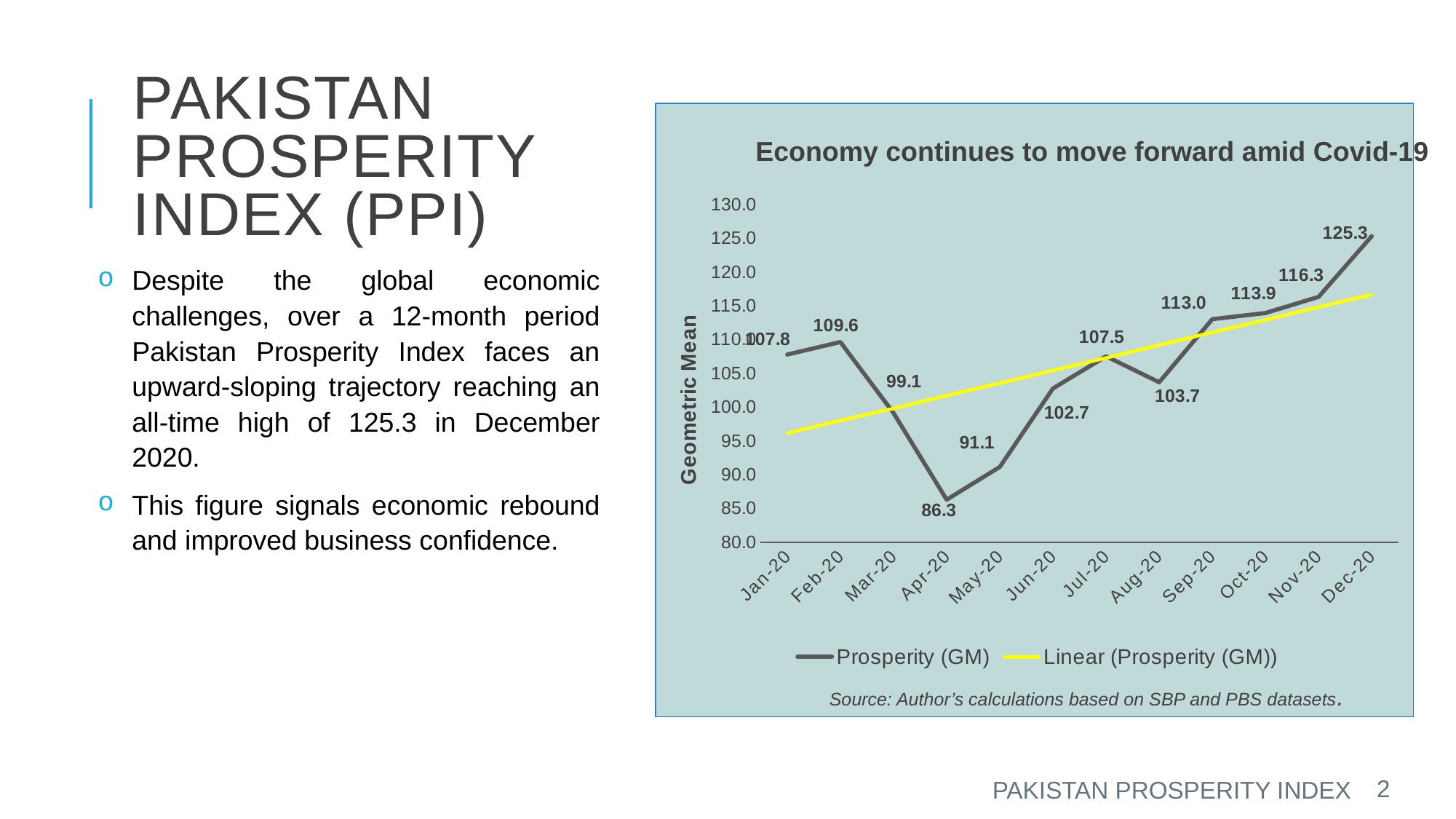

# Pakistan prosperity index (PPI)

### Chart

| Category | Prosperity (GM) |
|---|---|
| 43831 | 107.76754290136361 |
| 43862 | 109.61389390655522 |
| 43891 | 99.11441783507517 |
| 43922 | 86.29700971570665 |
| 43952 | 91.14075093777544 |
| 43983 | 102.73998496710294 |
| 44013 | 107.51707244326195 |
| 44044 | 103.67229840446969 |
| 44075 | 112.99830740231488 |
| 44105 | 113.91452372504138 |
| 44136 | 116.29447620918751 |
| 44166 | 125.28050984594687 |
Economy continues to move forward amid Covid-19
Despite the global economic challenges, over a 12-month period Pakistan Prosperity Index faces an upward-sloping trajectory reaching an all-time high of 125.3 in December 2020.
This figure signals economic rebound and improved business confidence.

Source: Author’s calculations based on SBP and PBS datasets.
2
Pakistan Prosperity Index